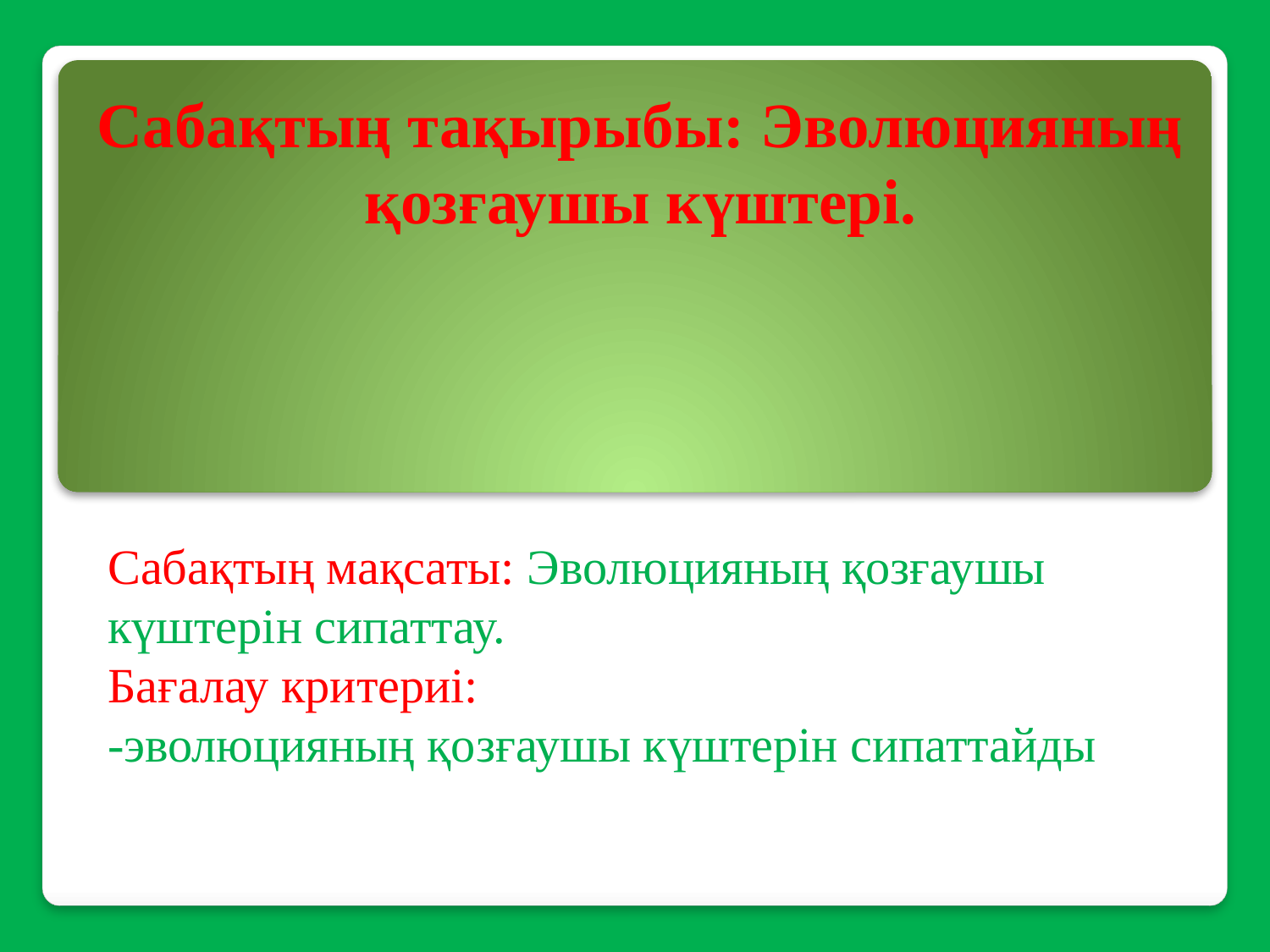

# Сабақтың тақырыбы: Эволюцияның қозғаушы күштері.
Сабақтың мақсаты: Эволюцияның қозғаушы күштерін сипаттау.
Бағалау критериі:
-эволюцияның қозғаушы күштерін сипаттайды